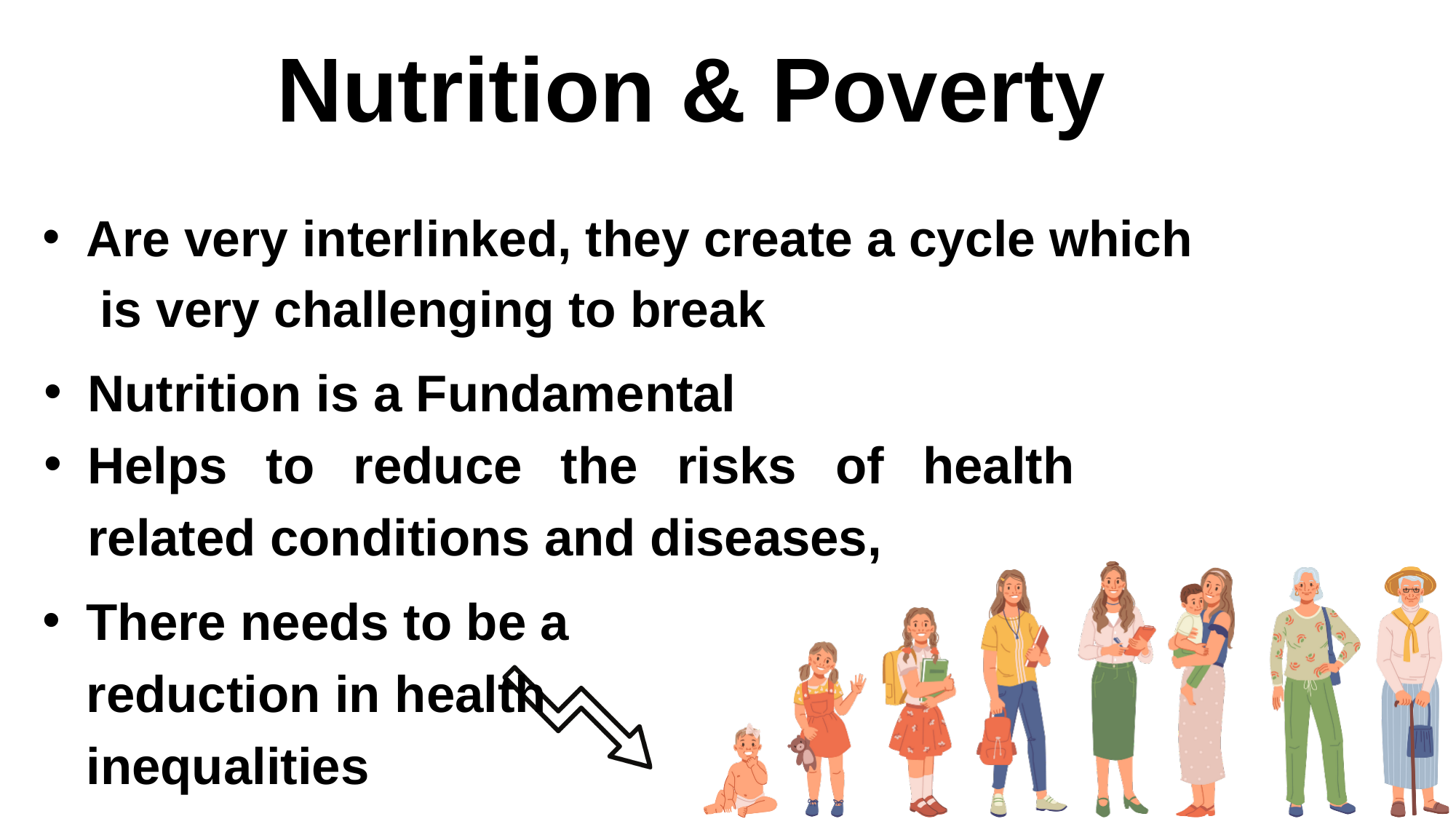

Nutrition & Poverty
Are very interlinked, they create a cycle which  is very challenging to break
Nutrition is a Fundamental
Helps to reduce the risks of health related conditions and diseases,

There needs to be a reduction in health inequalities